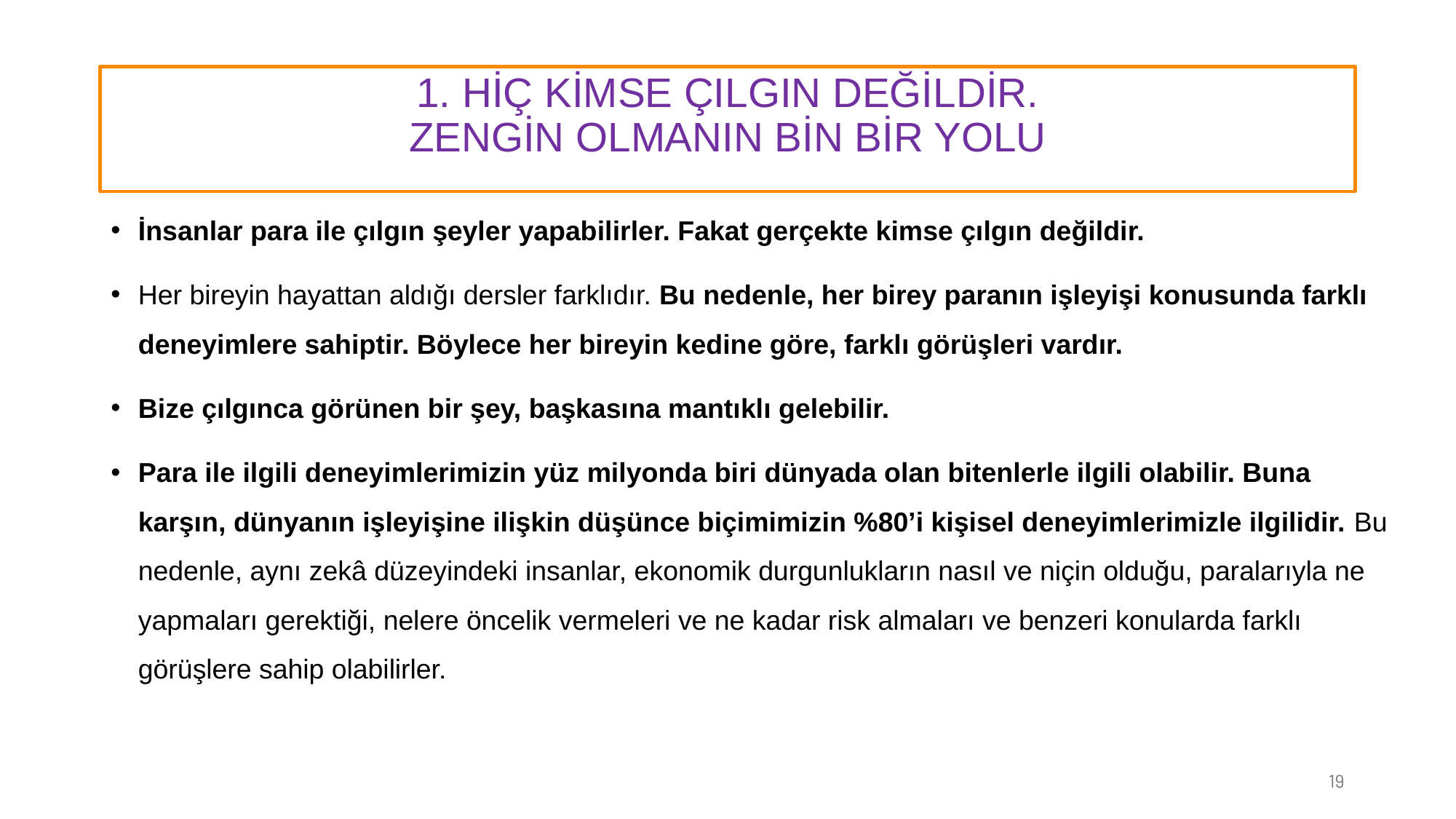

# 1. HİÇ KİMSE ÇILGIN DEĞİLDİR. ZENGİN OLMANIN BİN BİR YOLU
İnsanlar para ile çılgın şeyler yapabilirler. Fakat gerçekte kimse çılgın değildir.
Her bireyin hayattan aldığı dersler farklıdır. Bu nedenle, her birey paranın işleyişi konusunda farklı deneyimlere sahiptir. Böylece her bireyin kedine göre, farklı görüşleri vardır.
Bize çılgınca görünen bir şey, başkasına mantıklı gelebilir.
Para ile ilgili deneyimlerimizin yüz milyonda biri dünyada olan bitenlerle ilgili olabilir. Buna karşın, dünyanın işleyişine ilişkin düşünce biçimimizin %80’i kişisel deneyimlerimizle ilgilidir. Bu nedenle, aynı zekâ düzeyindeki insanlar, ekonomik durgunlukların nasıl ve niçin olduğu, paralarıyla ne yapmaları gerektiği, nelere öncelik vermeleri ve ne kadar risk almaları ve benzeri konularda farklı görüşlere sahip olabilirler.

19